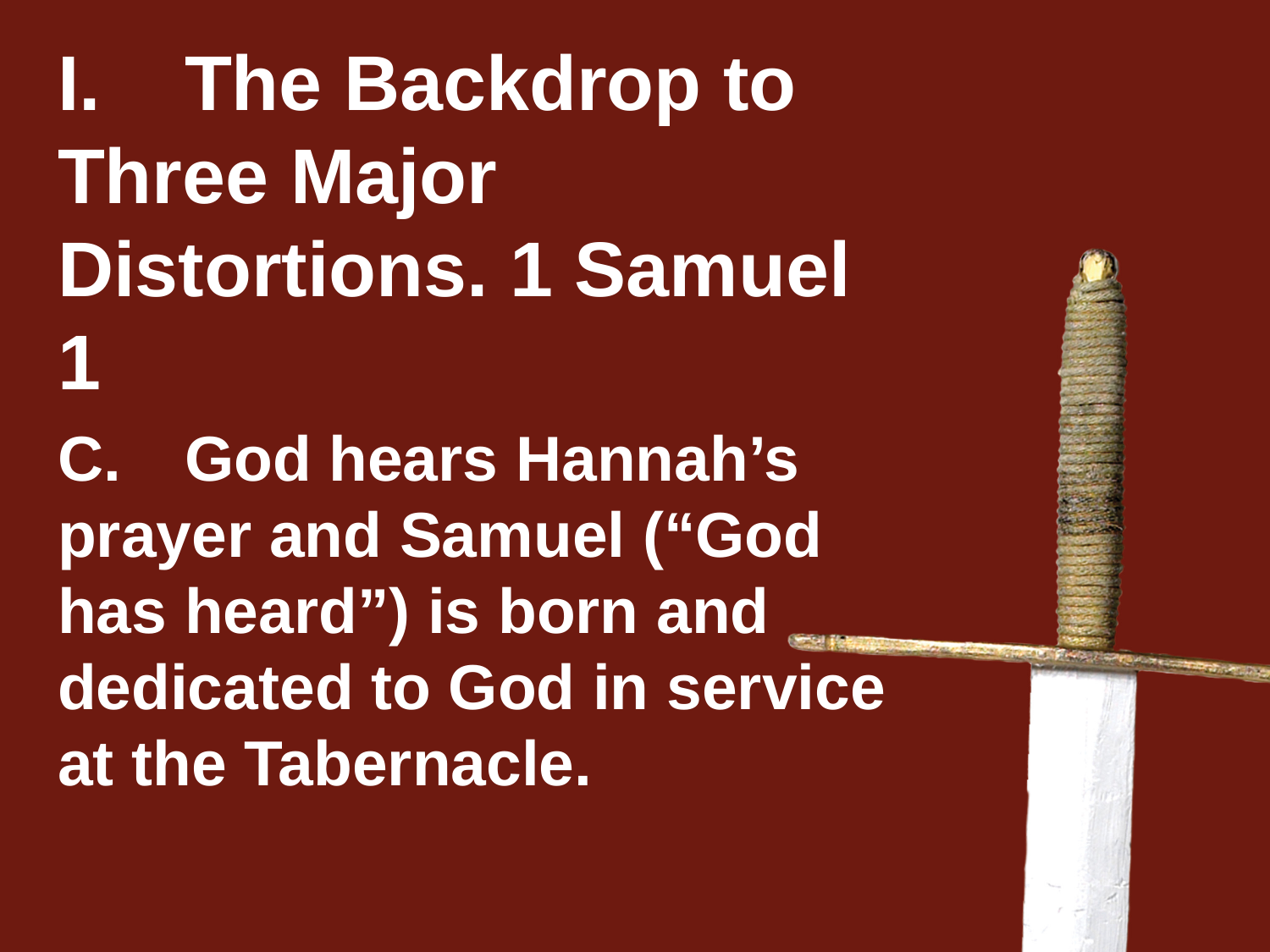

I.	The Backdrop to Three Major Distortions. 1 Samuel 1
C.	God hears Hannah’s prayer and Samuel (“God has heard”) is born and dedicated to God in service at the Tabernacle.

#